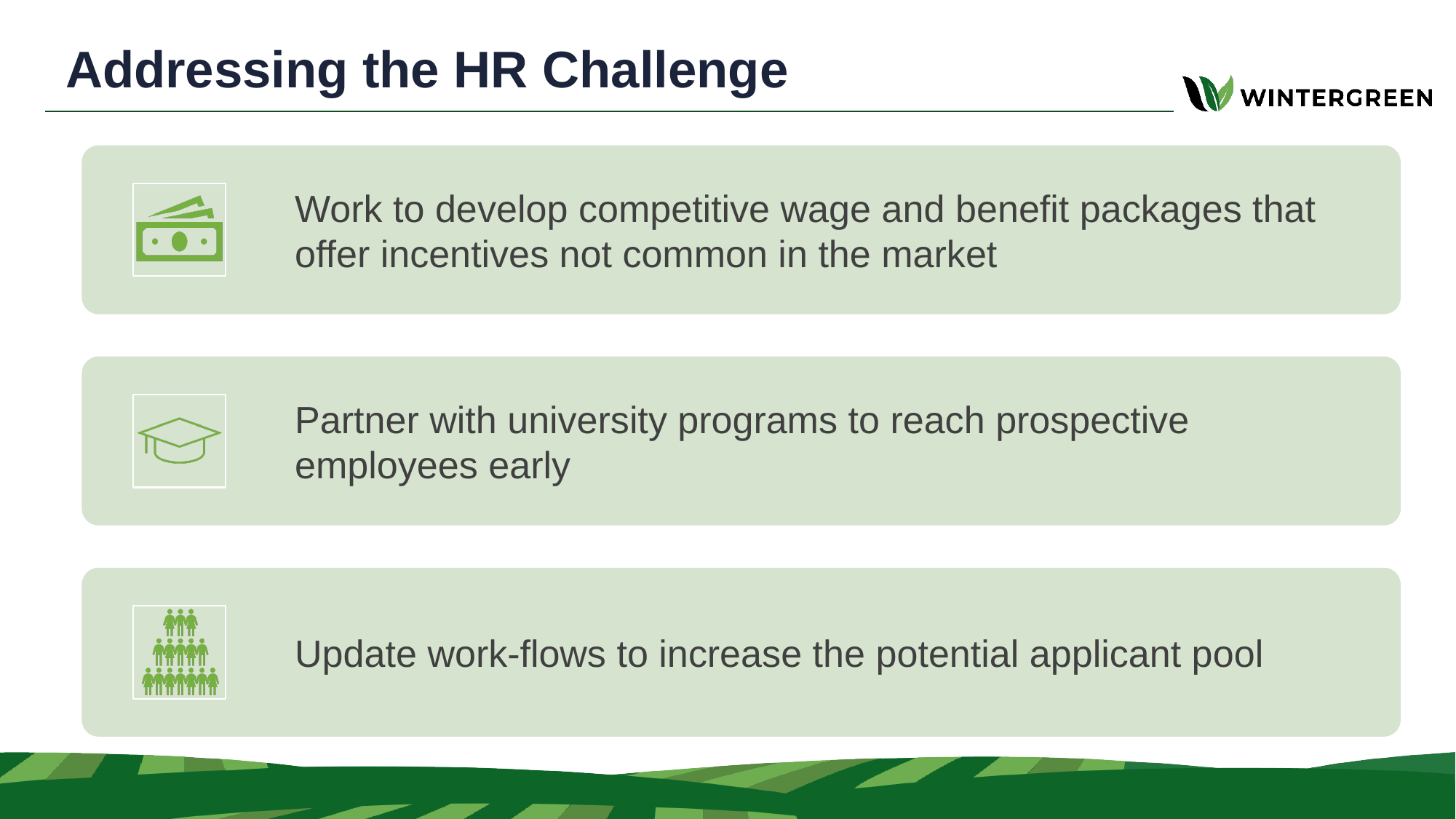

# Addressing the HR Challenge
Work to develop competitive wage and benefit packages that offer incentives not common in the market
Partner with university programs to reach prospective employees early
Update work-flows to increase the potential applicant pool